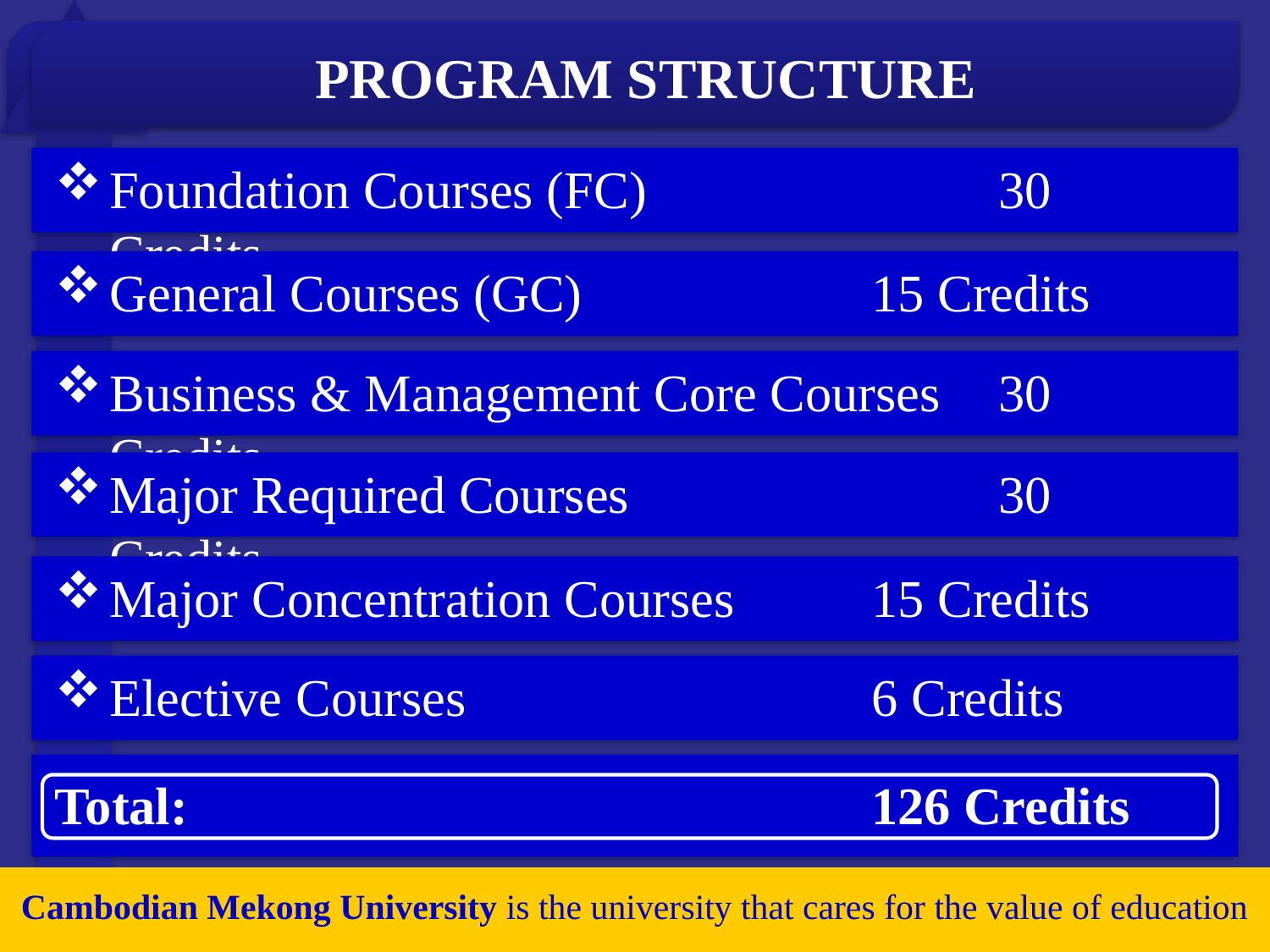

PROGRAM STRUCTURE

Foundation Courses (FC)			30 Credits

General Courses (GC)			15 Credits

Business & Management Core Courses	30 Credits

Major Required Courses			30 Credits

Major Concentration Courses		15 Credits

Elective Courses				6 Credits

Total:						126 Credits

Cambodian Mekong University is the university that cares for the value of education